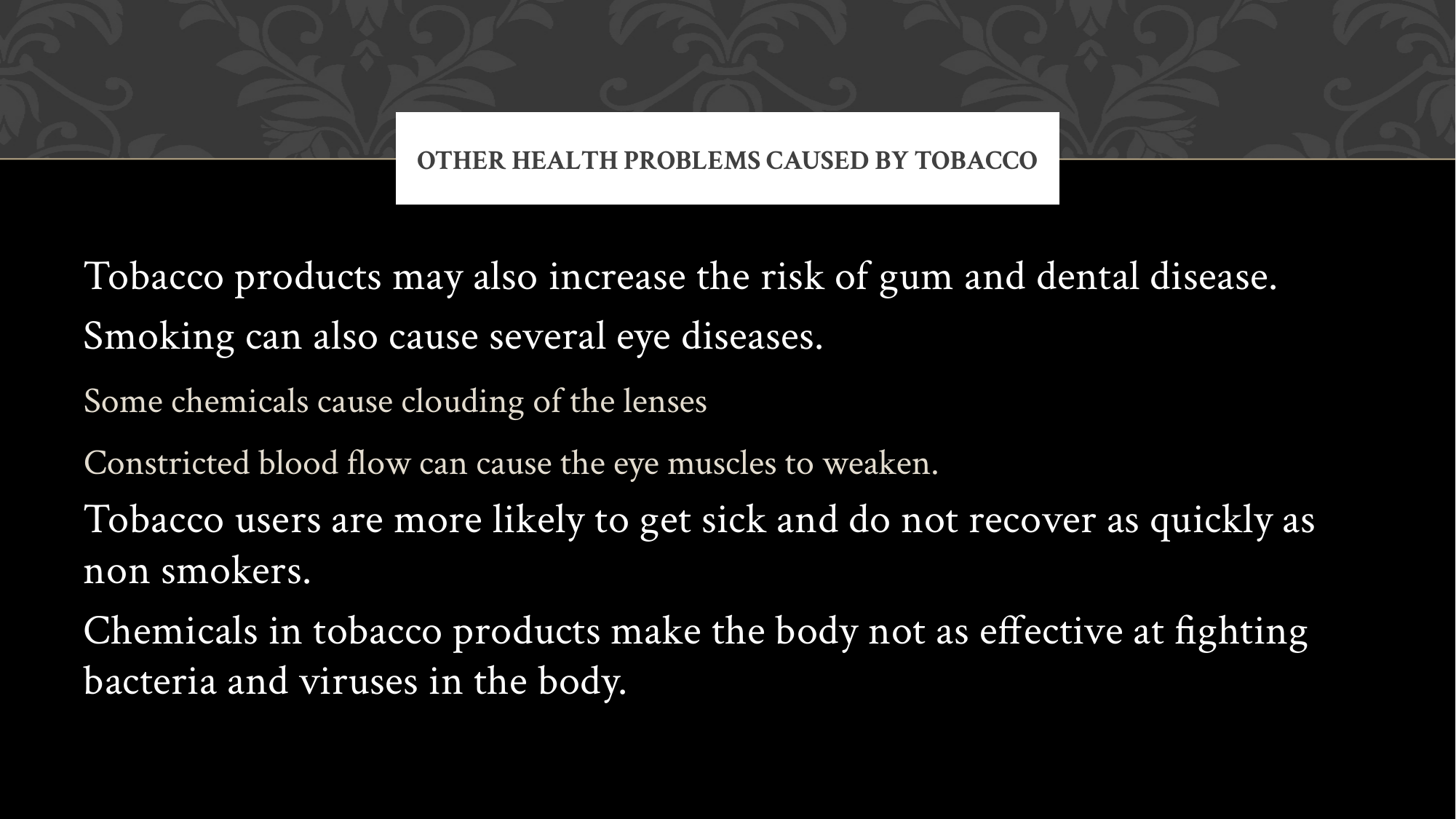

# Other Health Problems Caused by Tobacco
Tobacco products may also increase the risk of gum and dental disease.
Smoking can also cause several eye diseases.
Some chemicals cause clouding of the lenses
Constricted blood flow can cause the eye muscles to weaken.
Tobacco users are more likely to get sick and do not recover as quickly as non smokers.
Chemicals in tobacco products make the body not as effective at fighting bacteria and viruses in the body.